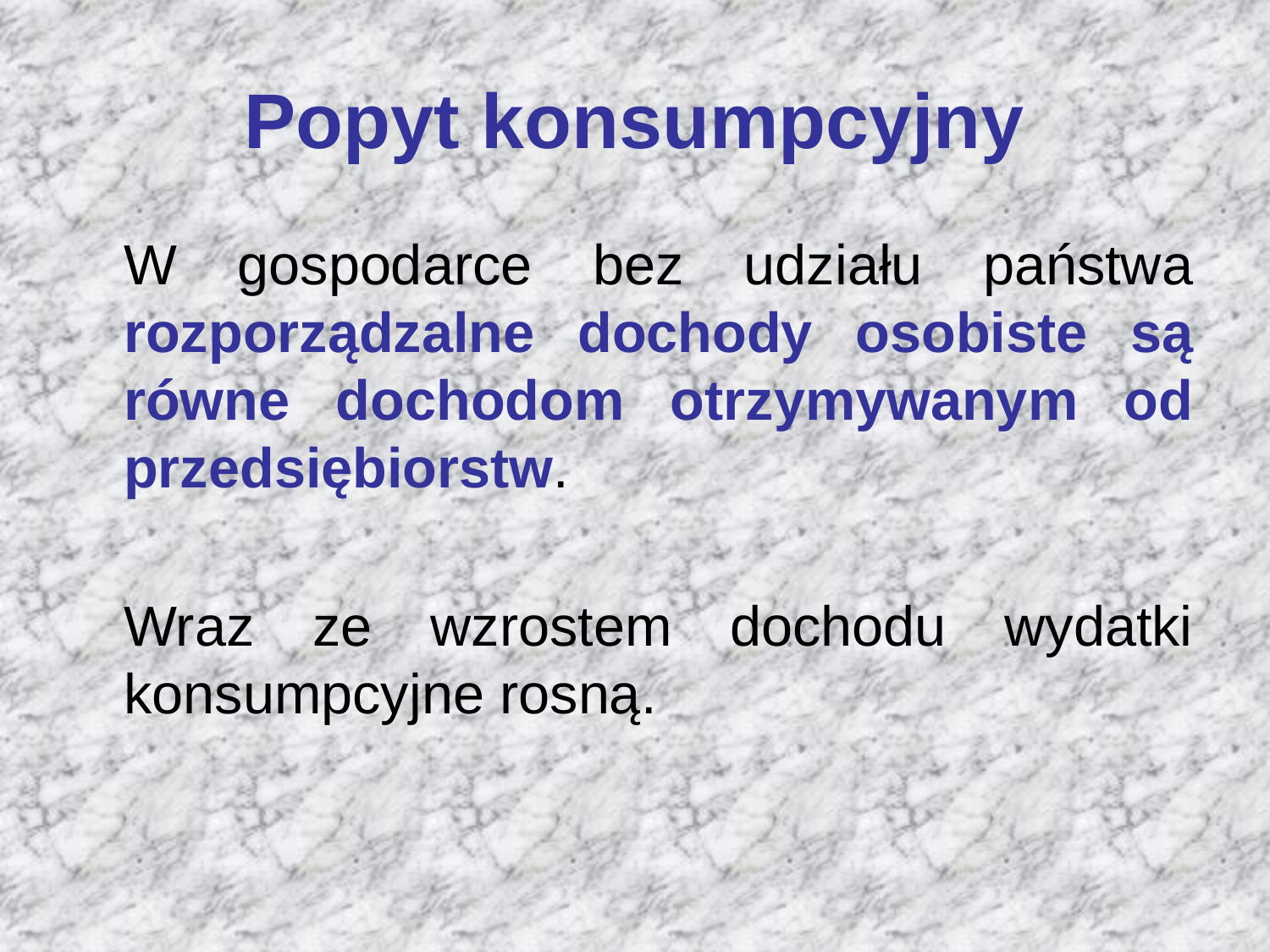

# Popyt konsumpcyjny
	W gospodarce bez udziału państwa rozporządzalne dochody osobiste są równe dochodom otrzymywanym od przedsiębiorstw.

	Wraz ze wzrostem dochodu wydatki konsumpcyjne rosną.